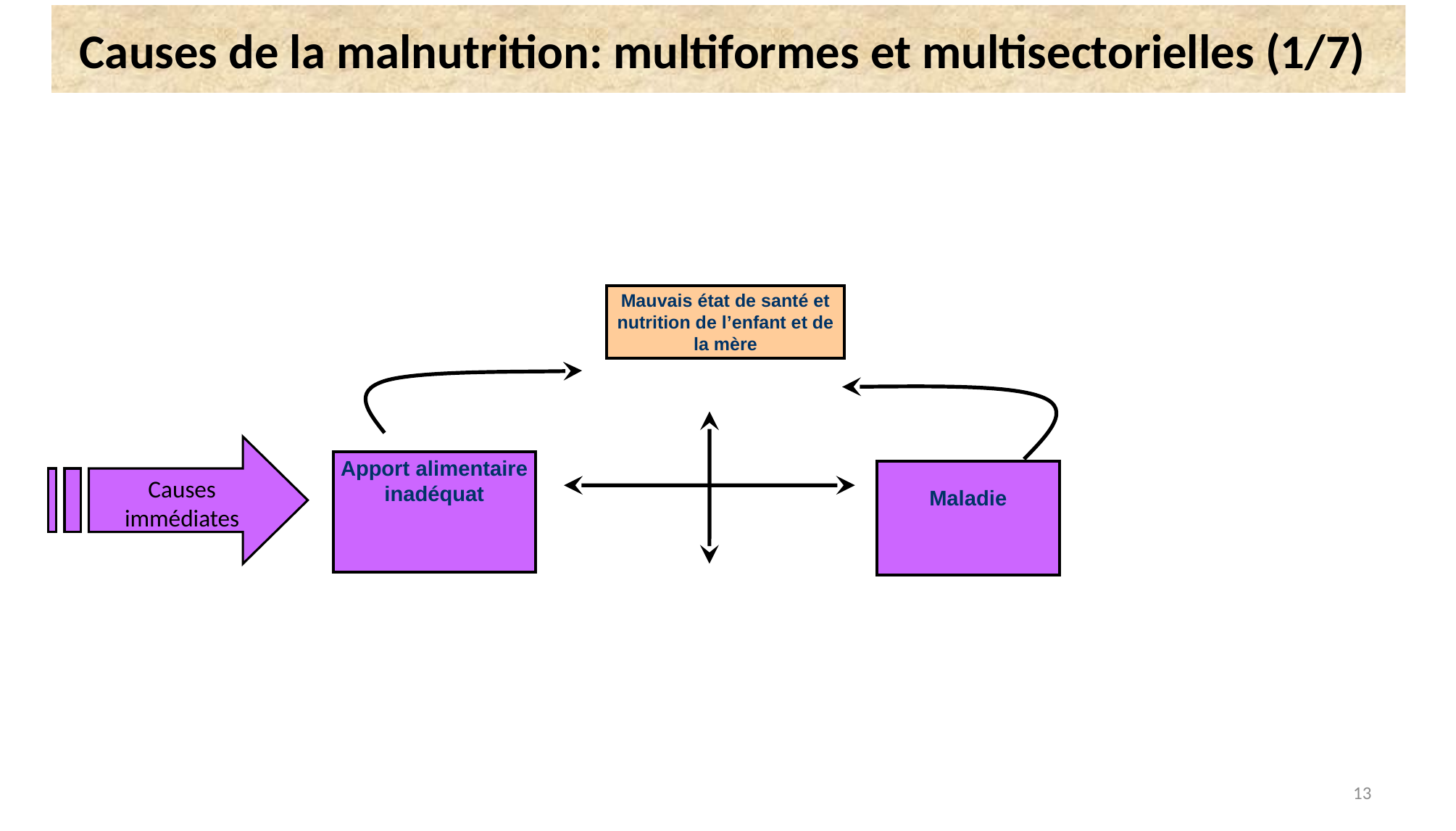

# Causes de la malnutrition: multiformes et multisectorielles (1/7)
Mauvais état de santé et nutrition de l’enfant et de la mère

Causes immédiates
Apport alimentaire inadéquat

Maladie

13